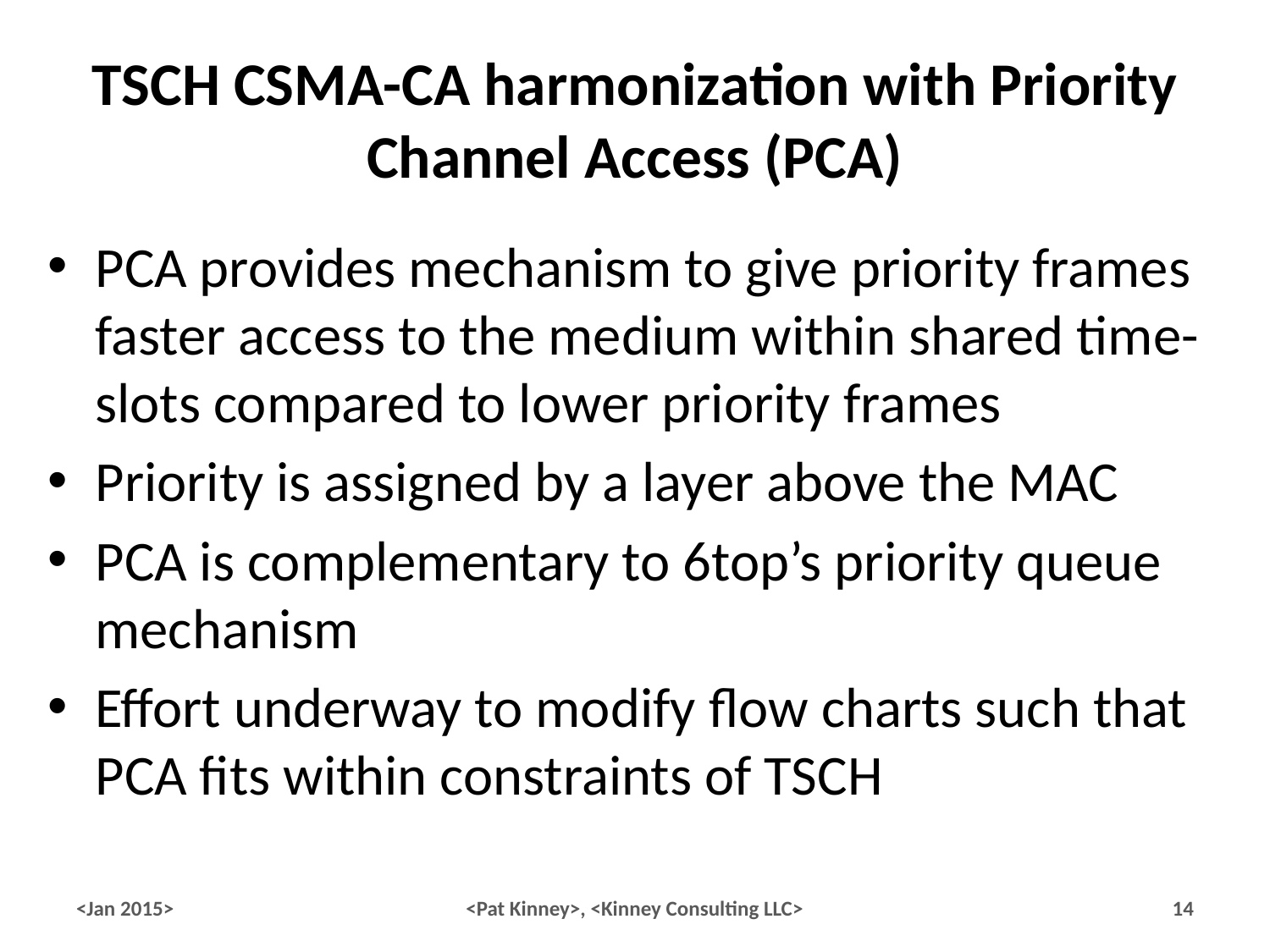

# TSCH CSMA-CA harmonization with Priority Channel Access (PCA)
PCA provides mechanism to give priority frames faster access to the medium within shared time-slots compared to lower priority frames
Priority is assigned by a layer above the MAC
PCA is complementary to 6top’s priority queue mechanism
Effort underway to modify flow charts such that PCA fits within constraints of TSCH

<Jan 2015>
<Pat Kinney>, <Kinney Consulting LLC>
14